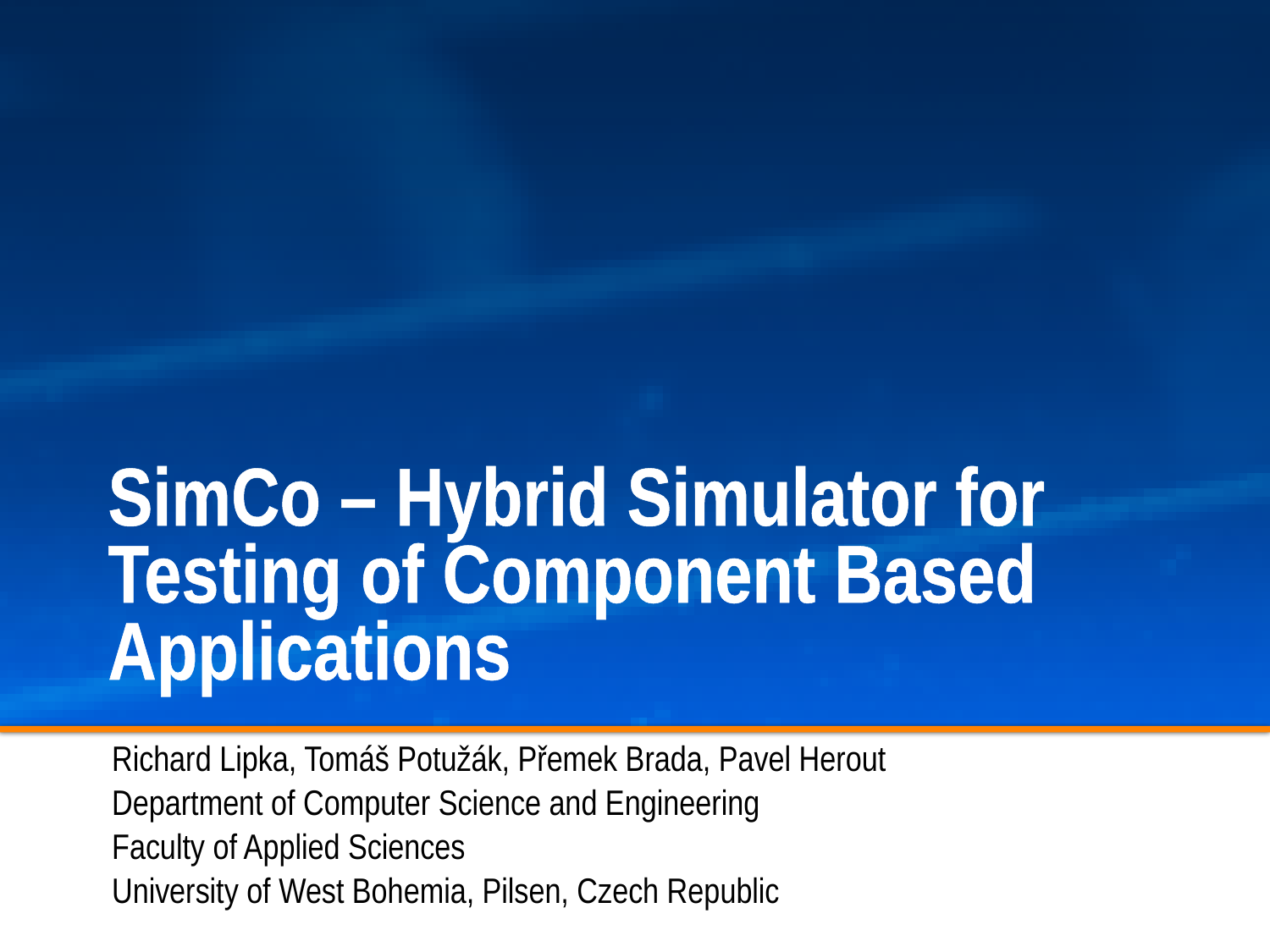

# SimCo – Hybrid Simulator for Testing of Component Based Applications
Richard Lipka, Tomáš Potužák, Přemek Brada, Pavel Herout
Department of Computer Science and Engineering
Faculty of Applied Sciences
University of West Bohemia, Pilsen, Czech Republic